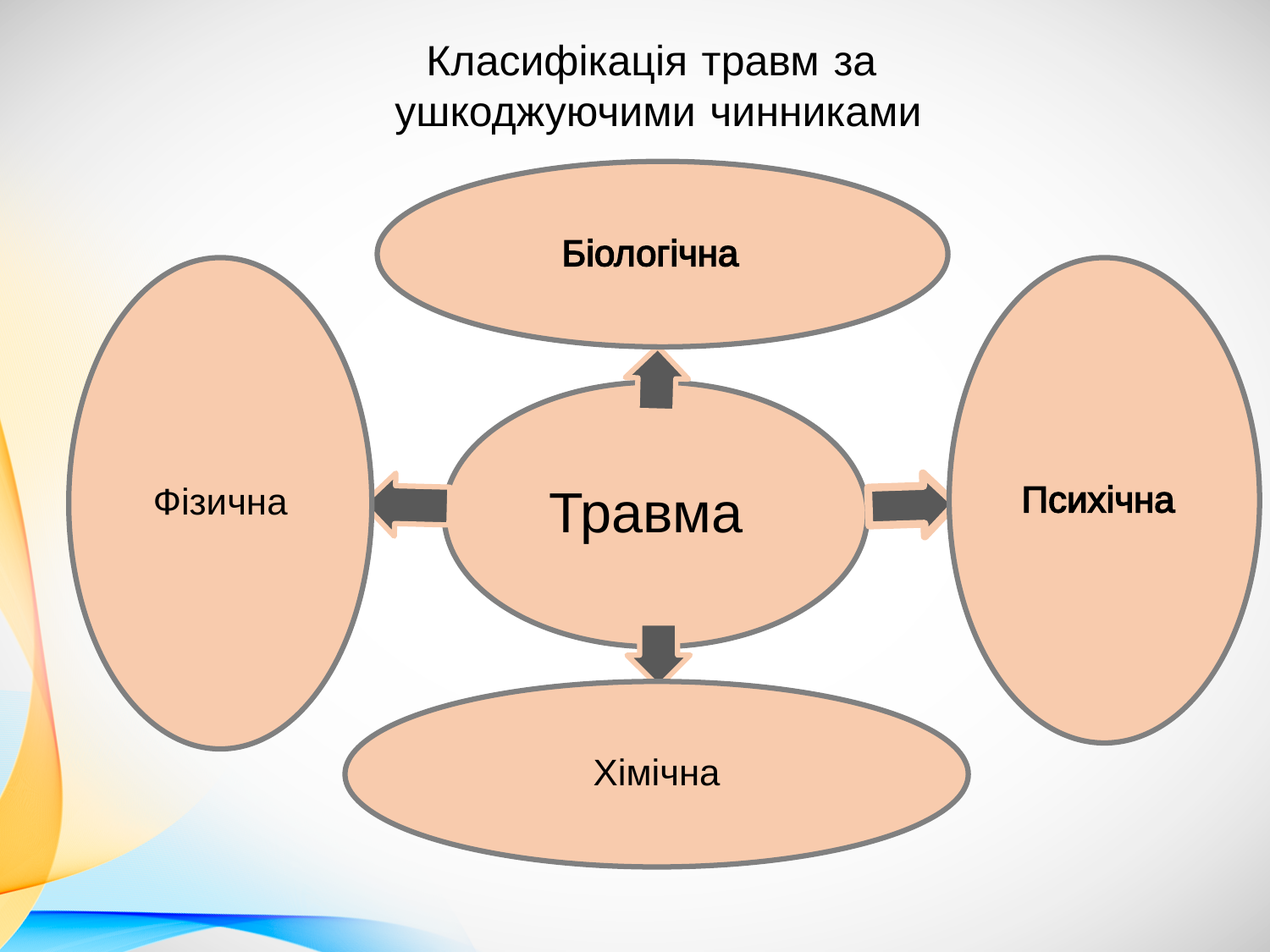

Класифікація травм за
ушкоджуючими чинниками
Травма

Біологічна

Психічна

Хімічна

Фізична